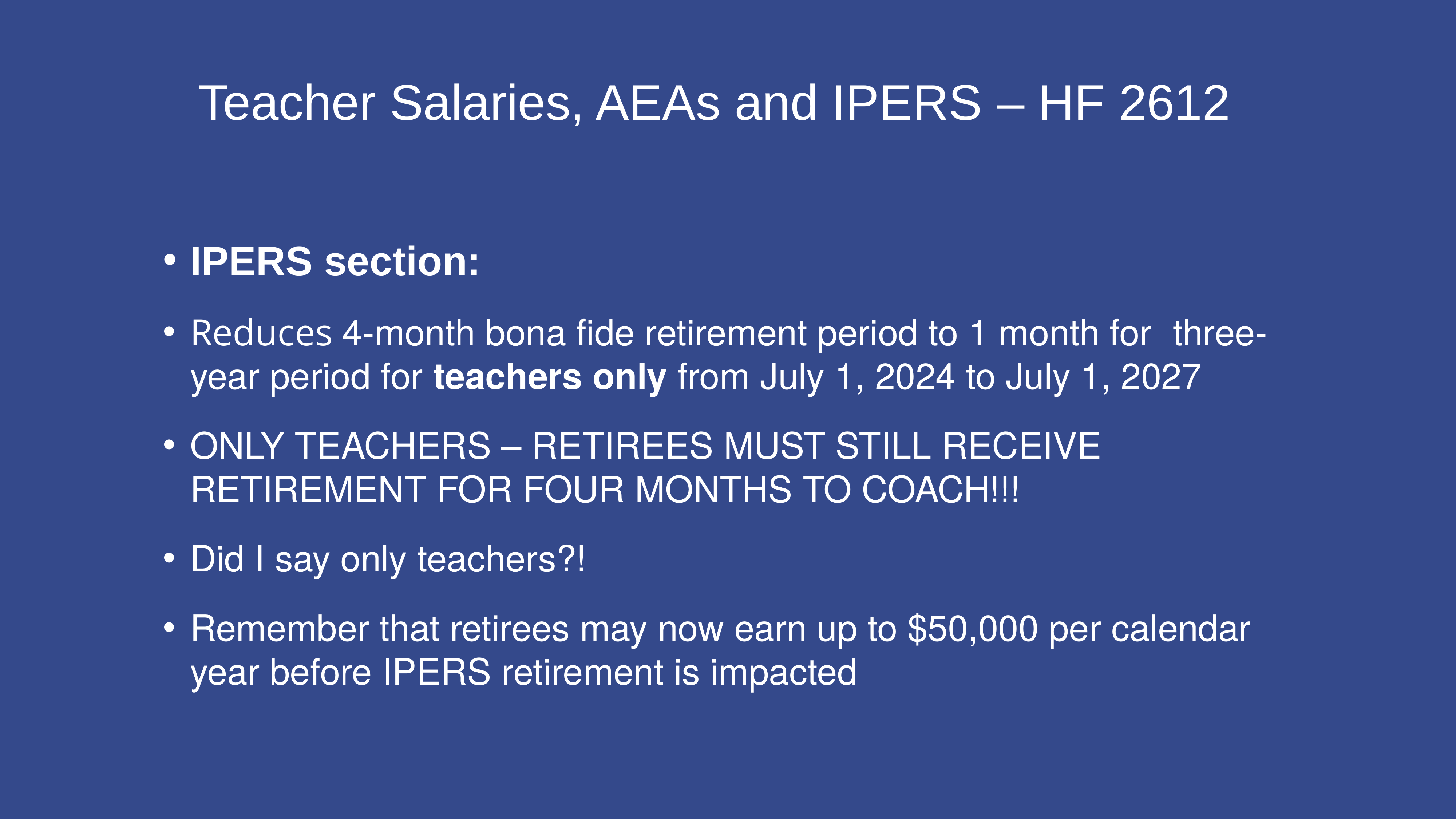

Teacher Salaries, AEAs and IPERS – HF 2612
IPERS section:
Reduces 4-month bona fide retirement period to 1 month for 	three-year period for teachers only from July 1, 2024 to July 1, 2027
ONLY TEACHERS – RETIREES MUST STILL RECEIVE RETIREMENT FOR FOUR MONTHS TO COACH!!!
Did I say only teachers?!
Remember that retirees may now earn up to $50,000 per calendar year before IPERS retirement is impacted